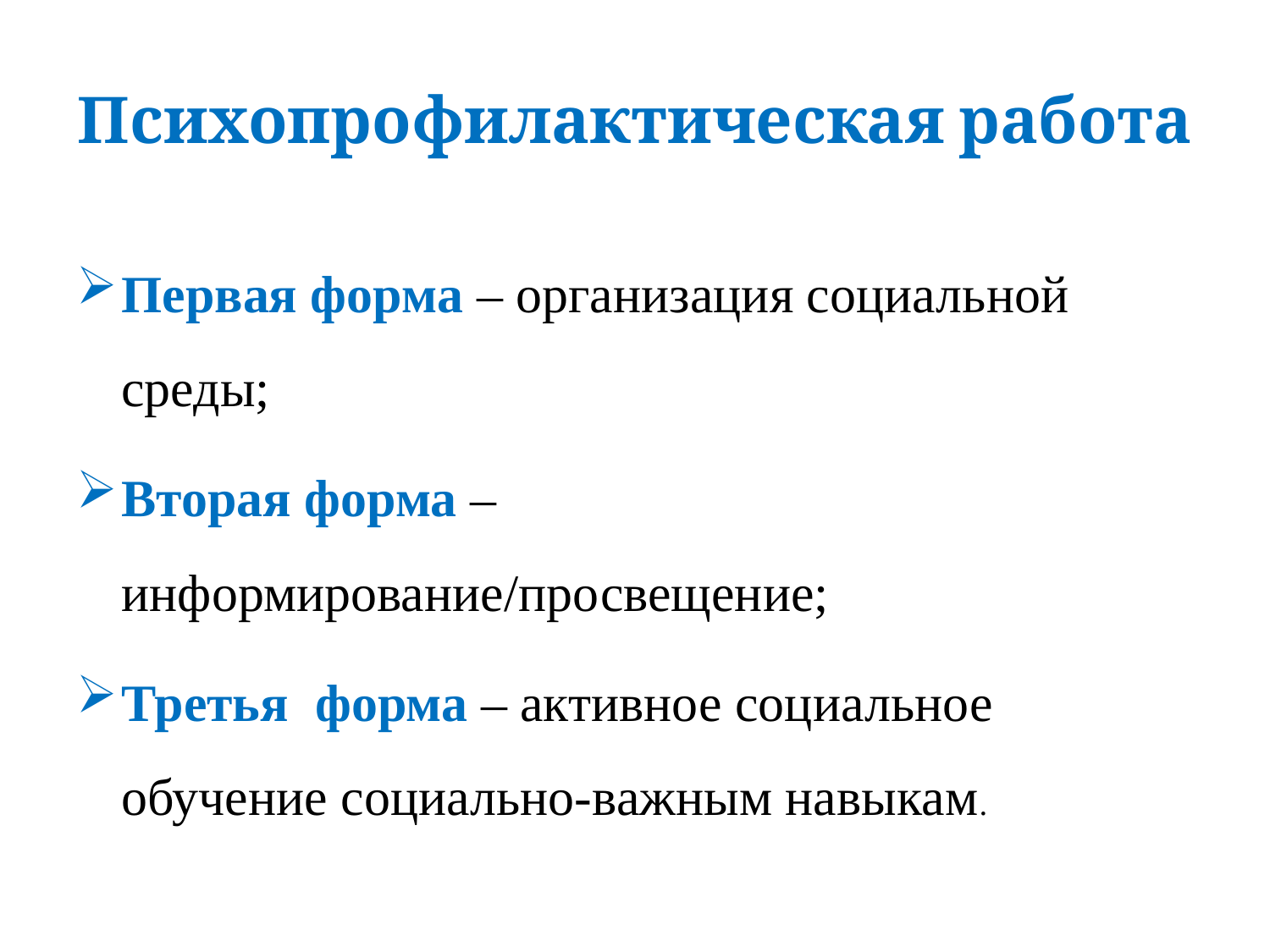

# Психопрофилактическая работа
Первая форма – организация социальной среды;
Вторая форма – информирование/просвещение;
Третья  форма – активное социальное обучение социально-важным навыкам.